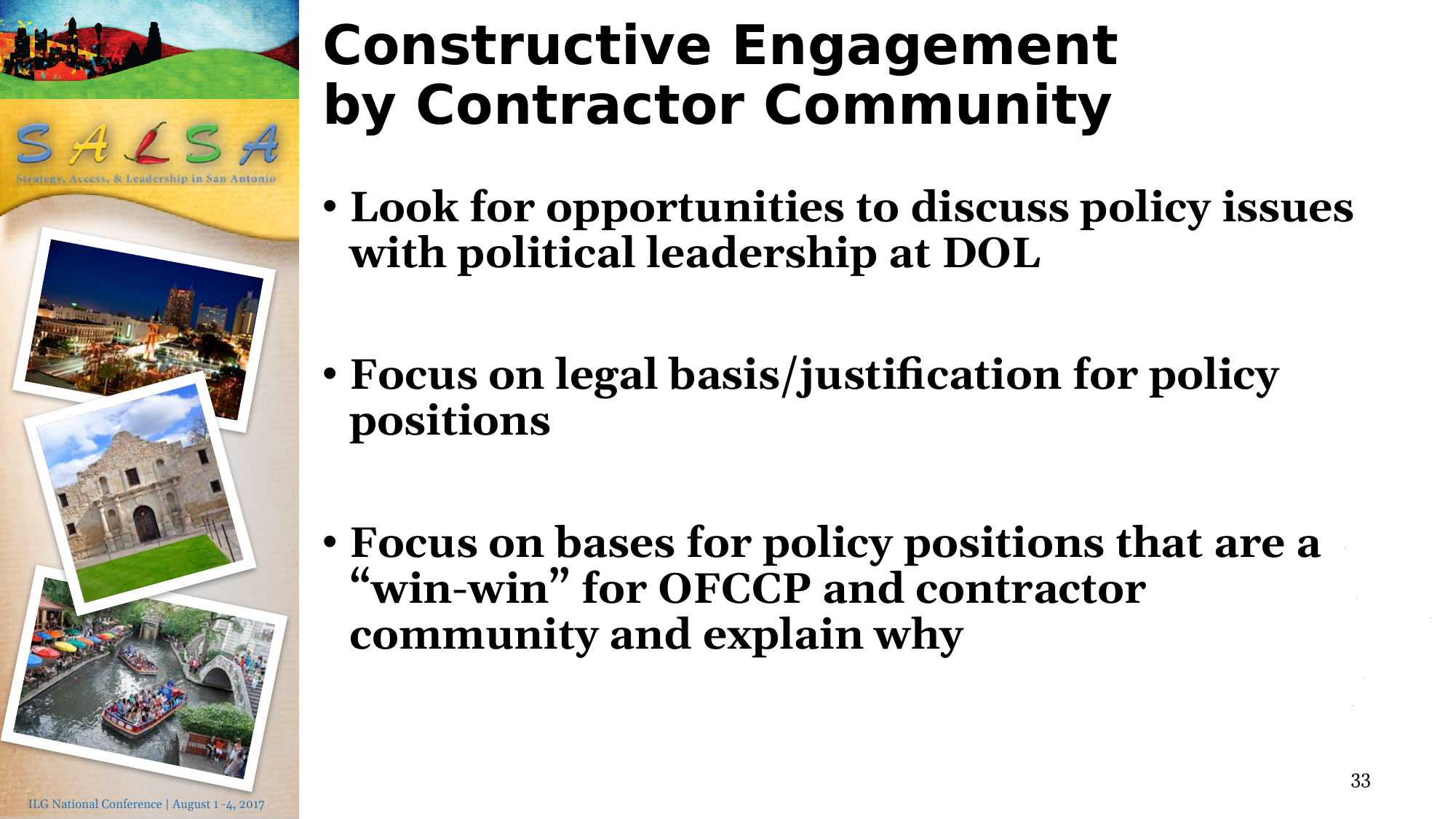

# Constructive Engagement by Contractor Community
Look for opportunities to discuss policy issues with political leadership at DOL

Focus on legal basis/justification for policy positions

Focus on bases for policy positions that are a “win-win” for OFCCP and contractor community and explain why
33